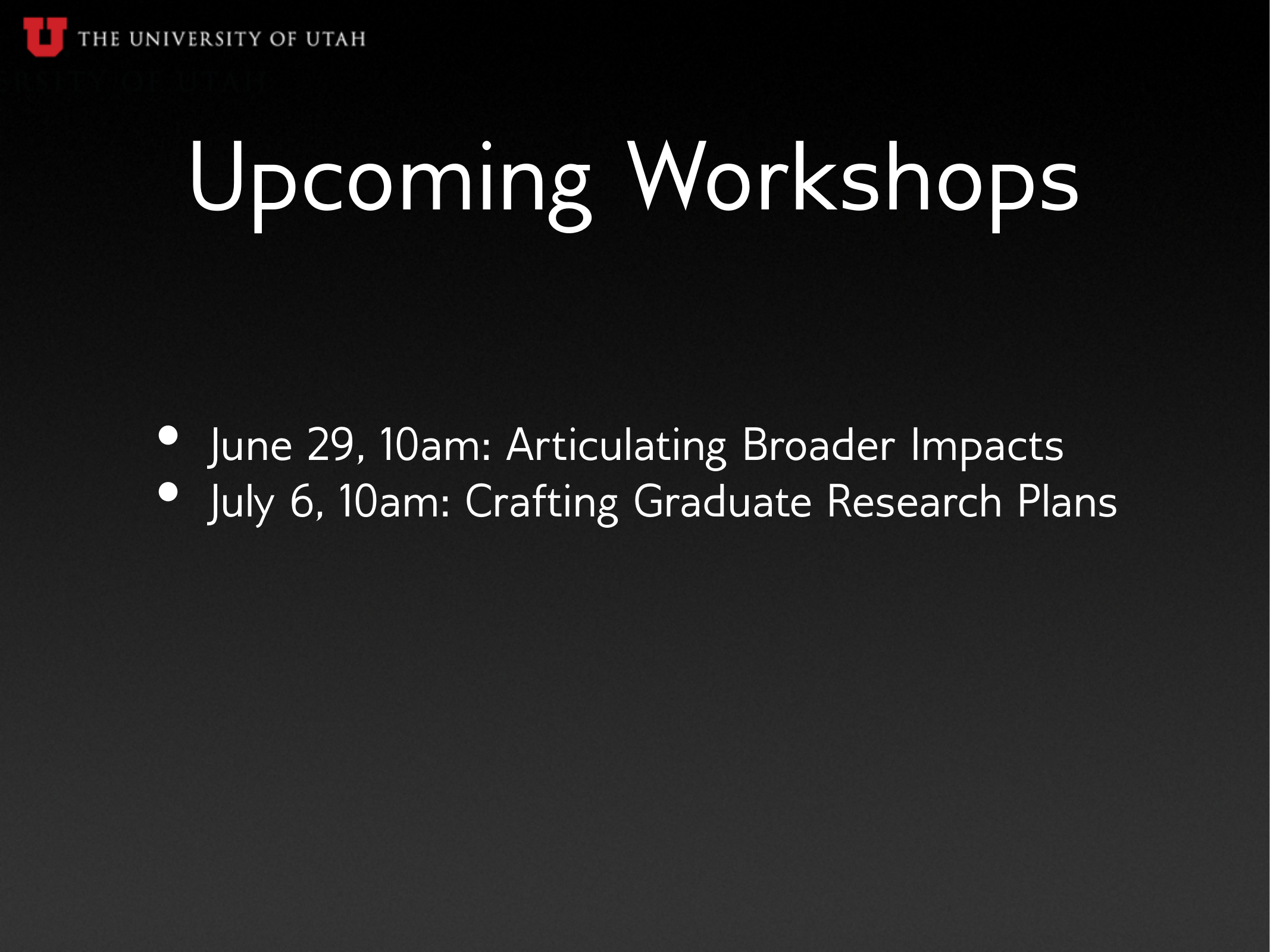

# Upcoming Workshops
June 29, 10am: Articulating Broader Impacts
July 6, 10am: Crafting Graduate Research Plans